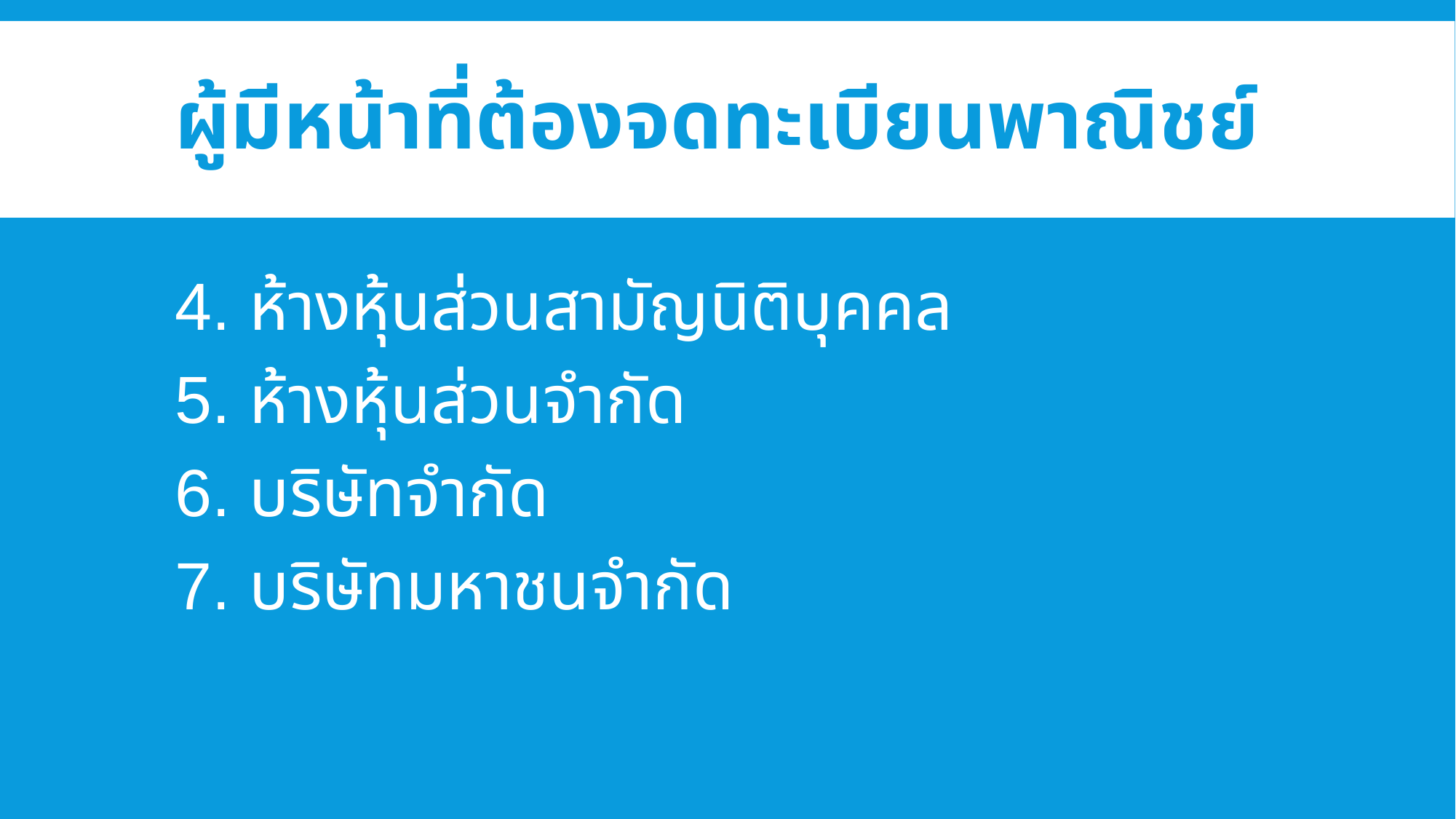

# ผู้มีหน้าที่ต้องจดทะเบียนพาณิชย์
4. ห้างหุ้นส่วนสามัญนิติบุคคล
5. ห้างหุ้นส่วนจำกัด
6. บริษัทจำกัด
7. บริษัทมหาชนจำกัด